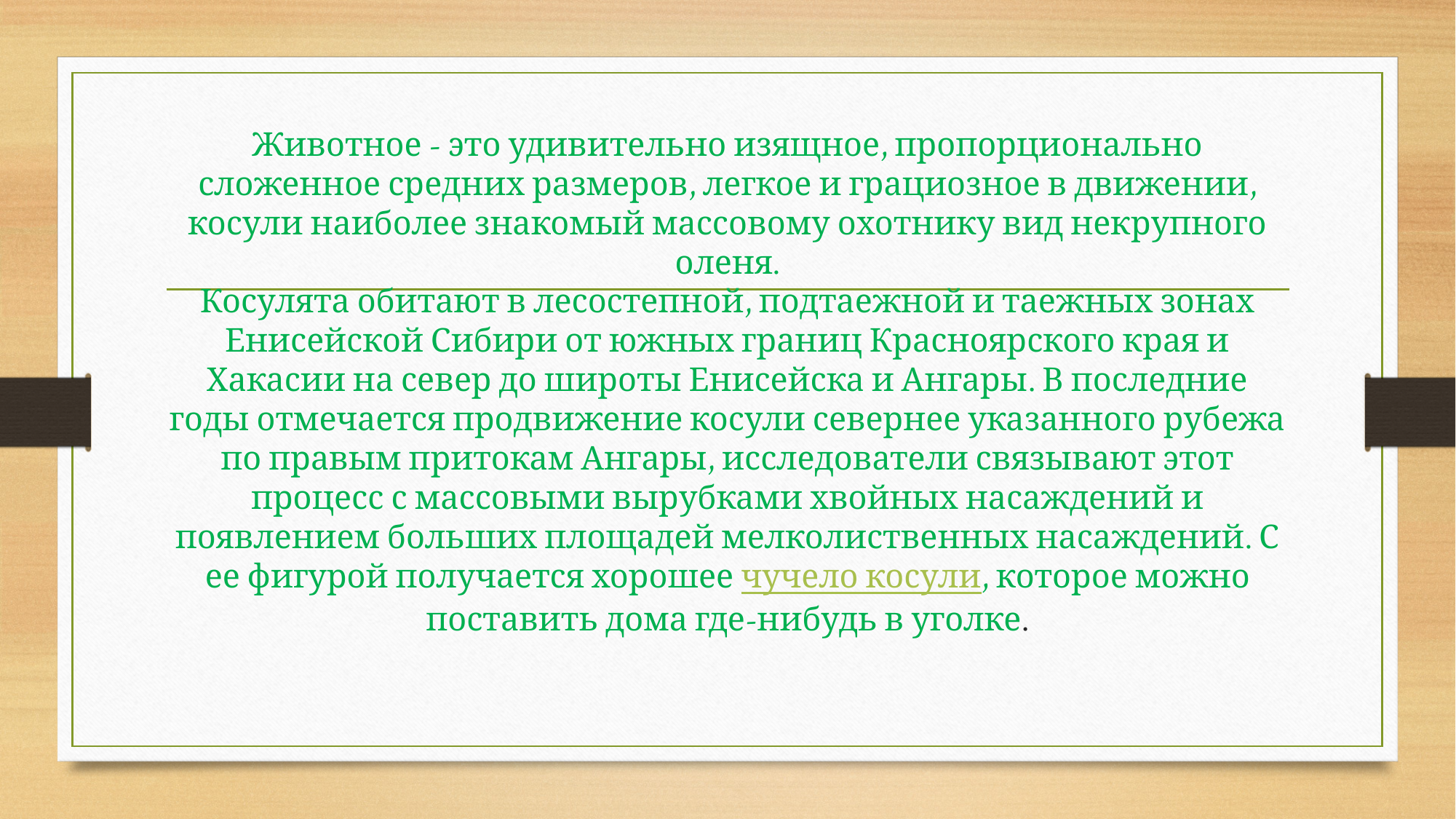

# Животное - это удивительно изящное, пропорционально сложенное средних размеров, легкое и грациозное в движении, косули наиболее знакомый массовому охотнику вид некрупного оленя. Косулята обитают в лесостепной, подтаежной и таежных зонах Енисейской Сибири от южных границ Красноярского края и Хакасии на север до широты Енисейска и Ангары. В последние годы отмечается продвижение косули севернее указанного рубежа по правым притокам Ангары, исследователи связывают этот процесс с массовыми вырубками хвойных насаждений и появлением больших площадей мелколиственных насаждений. С ее фигурой получается хорошее чучело косули, которое можно поставить дома где-нибудь в уголке.